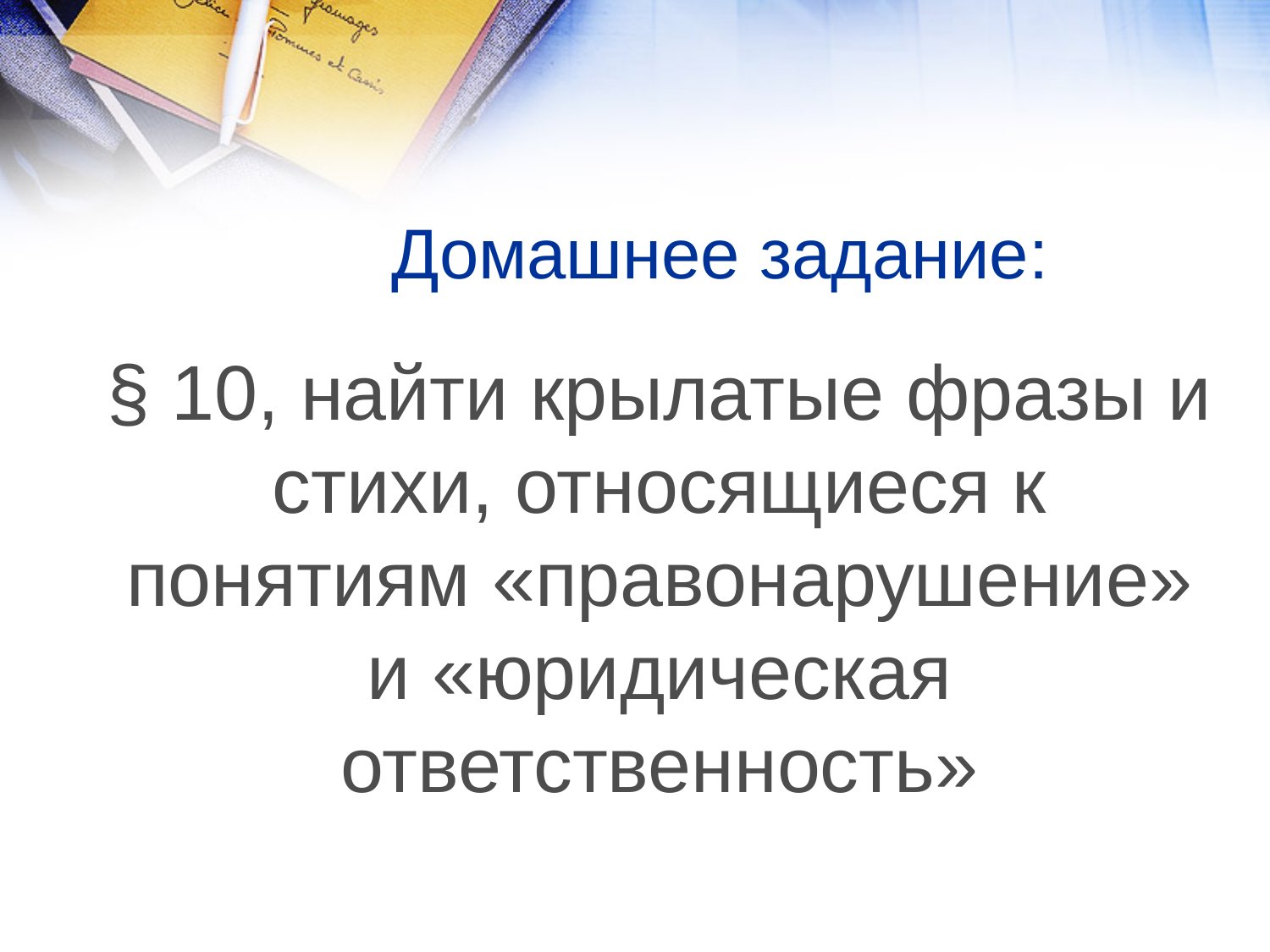

# Домашнее задание:
§ 10, найти крылатые фразы и стихи, относящиеся к понятиям «правонарушение» и «юридическая ответственность»